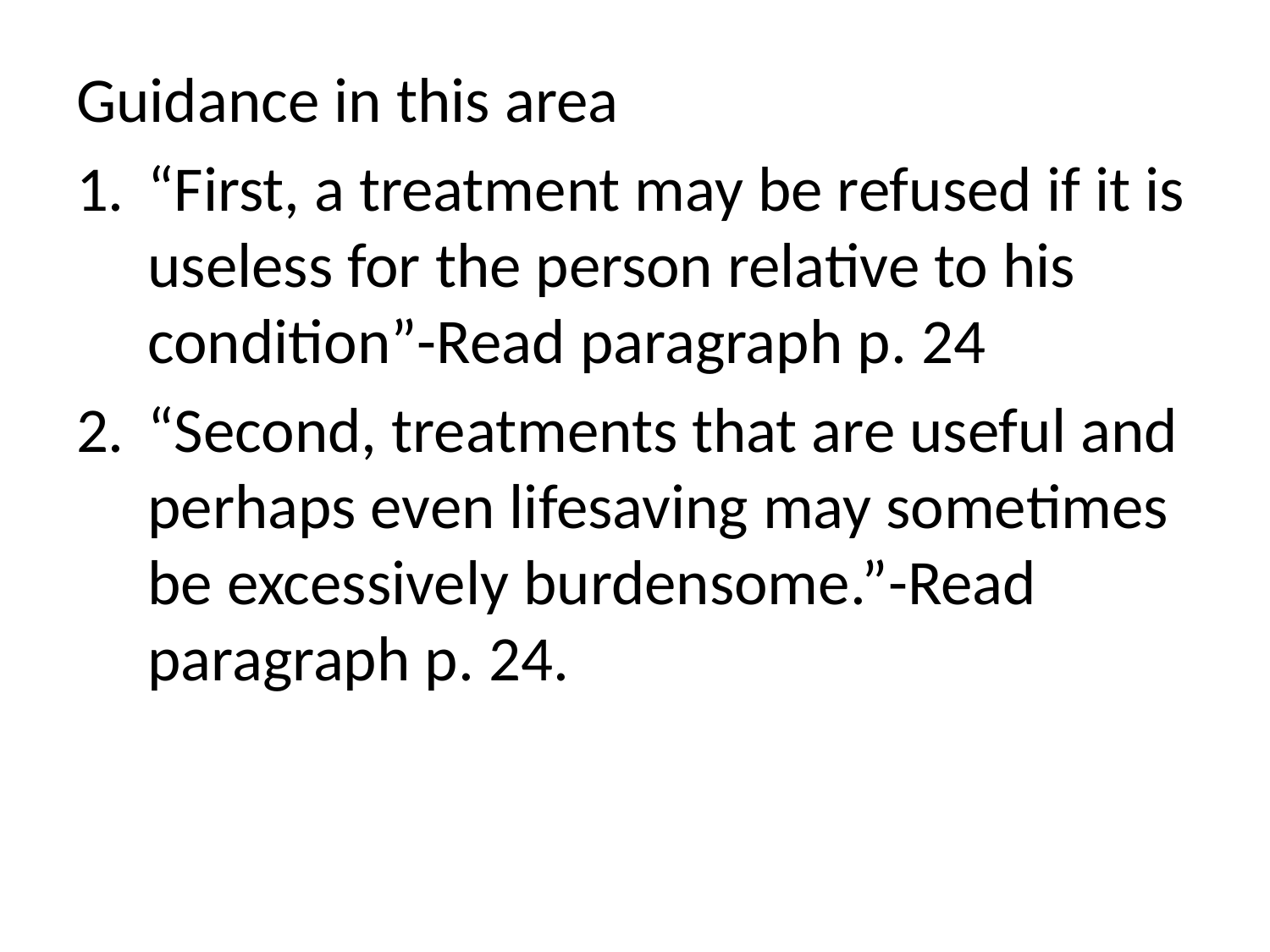

Guidance in this area
“First, a treatment may be refused if it is useless for the person relative to his condition”-Read paragraph p. 24
“Second, treatments that are useful and perhaps even lifesaving may sometimes be excessively burdensome.”-Read paragraph p. 24.